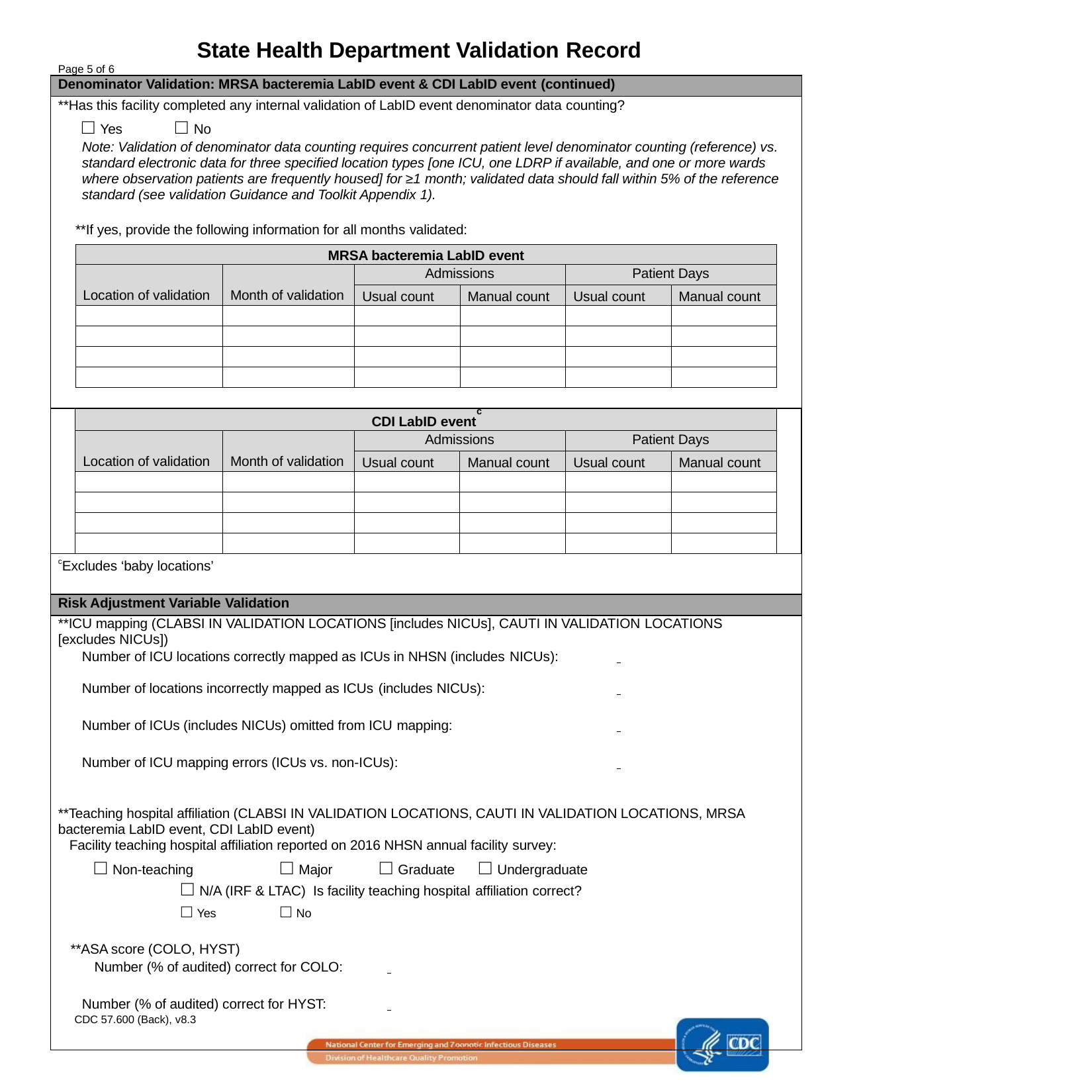

State Health Department Validation Record
Page 5 of 6
| Denominator Validation: MRSA bacteremia LabID event & CDI LabID event (continued) |  |  |  |  |  |  |  |
| --- | --- | --- | --- | --- | --- | --- | --- |
| \*\*Has this facility completed any internal validation of LabID event denominator data counting? □ Yes □ No Note: Validation of denominator data counting requires concurrent patient level denominator counting (reference) vs. standard electronic data for three specified location types [one ICU, one LDRP if available, and one or more wards where observation patients are frequently housed] for ≥1 month; validated data should fall within 5% of the reference standard (see validation Guidance and Toolkit Appendix 1). \*\*If yes, provide the following information for all months validated: |  |  |  |  |  |  |  |
|  | c CDI LabID event |  |  |  |  |  |  |
|  | Location of validation | Month of validation | Admissions |  | Patient Days |  |  |
|  |  |  | Usual count | Manual count | Usual count | Manual count |  |
|  |  |  |  |  |  |  |  |
|  |  |  |  |  |  |  |  |
|  |  |  |  |  |  |  |  |
|  |  |  |  |  |  |  |  |
| cExcludes ‘baby locations’ |  |  |  |  |  |  |  |
| Risk Adjustment Variable Validation |  |  |  |  |  |  |  |
| \*\*ICU mapping (CLABSI IN VALIDATION LOCATIONS [includes NICUs], CAUTI IN VALIDATION LOCATIONS [excludes NICUs]) Number of ICU locations correctly mapped as ICUs in NHSN (includes NICUs): Number of locations incorrectly mapped as ICUs (includes NICUs): Number of ICUs (includes NICUs) omitted from ICU mapping: Number of ICU mapping errors (ICUs vs. non-ICUs): \*\*Teaching hospital affiliation (CLABSI IN VALIDATION LOCATIONS, CAUTI IN VALIDATION LOCATIONS, MRSA bacteremia LabID event, CDI LabID event) Facility teaching hospital affiliation reported on 2016 NHSN annual facility survey: □ Non-teaching □ Major □ Graduate □ Undergraduate □ N/A (IRF & LTAC) Is facility teaching hospital affiliation correct? □ Yes □ No \*\*ASA score (COLO, HYST) Number (% of audited) correct for COLO: Number (% of audited) correct for HYST: |  |  |  |  |  |  |  |
| MRSA bacteremia LabID event |  |  |  |  |  |
| --- | --- | --- | --- | --- | --- |
| Location of validation | Month of validation | Admissions |  | Patient Days |  |
|  |  | Usual count | Manual count | Usual count | Manual count |
|  |  |  |  |  |  |
|  |  |  |  |  |  |
|  |  |  |  |  |  |
|  |  |  |  |  |  |
CDC 57.600 (Back), v8.3